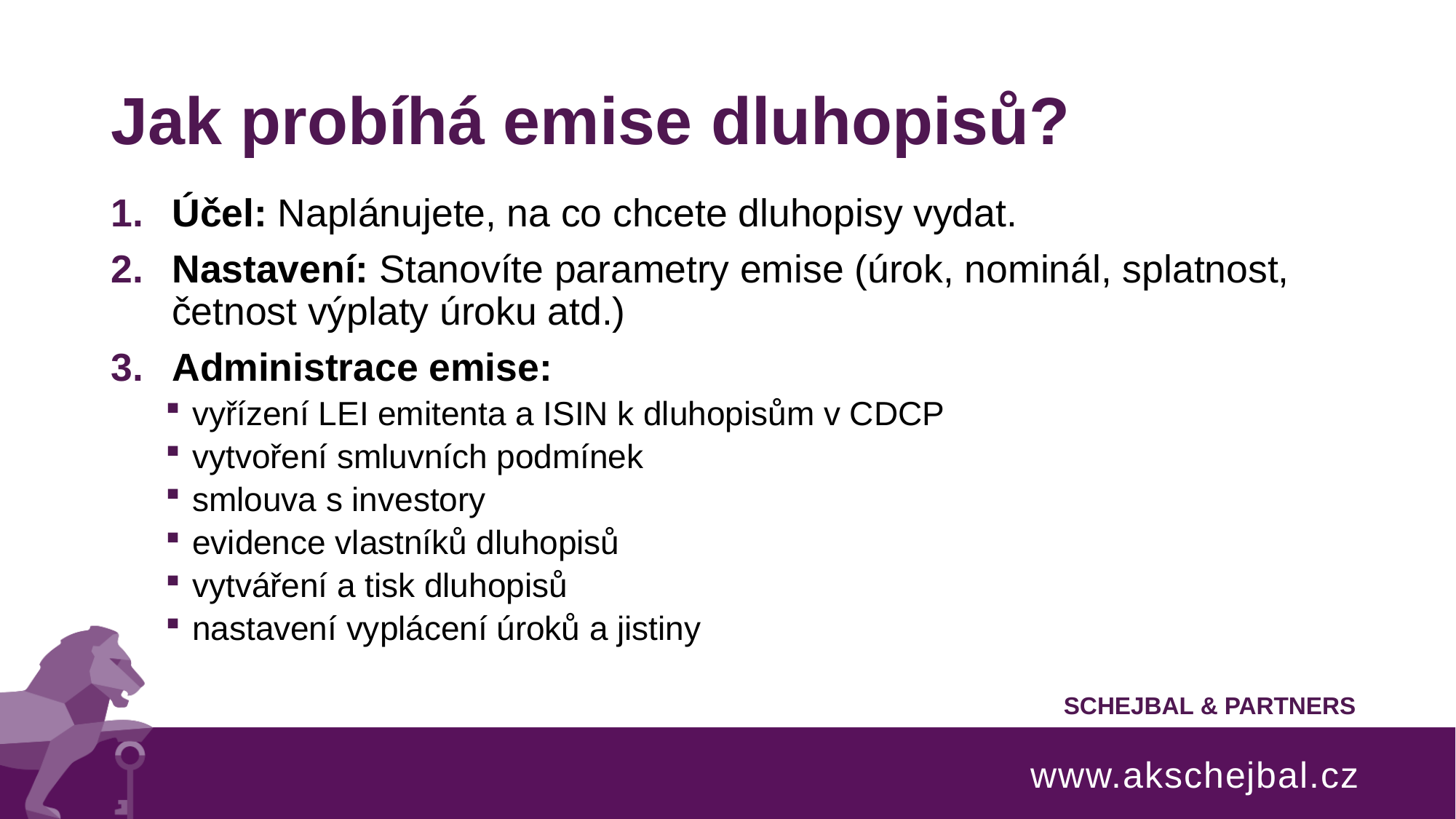

# Jak probíhá emise dluhopisů?
Účel: Naplánujete, na co chcete dluhopisy vydat.
Nastavení: Stanovíte parametry emise (úrok, nominál, splatnost, četnost výplaty úroku atd.)
Administrace emise:
vyřízení LEI emitenta a ISIN k dluhopisům v CDCP
vytvoření smluvních podmínek
smlouva s investory
evidence vlastníků dluhopisů
vytváření a tisk dluhopisů
nastavení vyplácení úroků a jistiny

www.akschejbal.cz